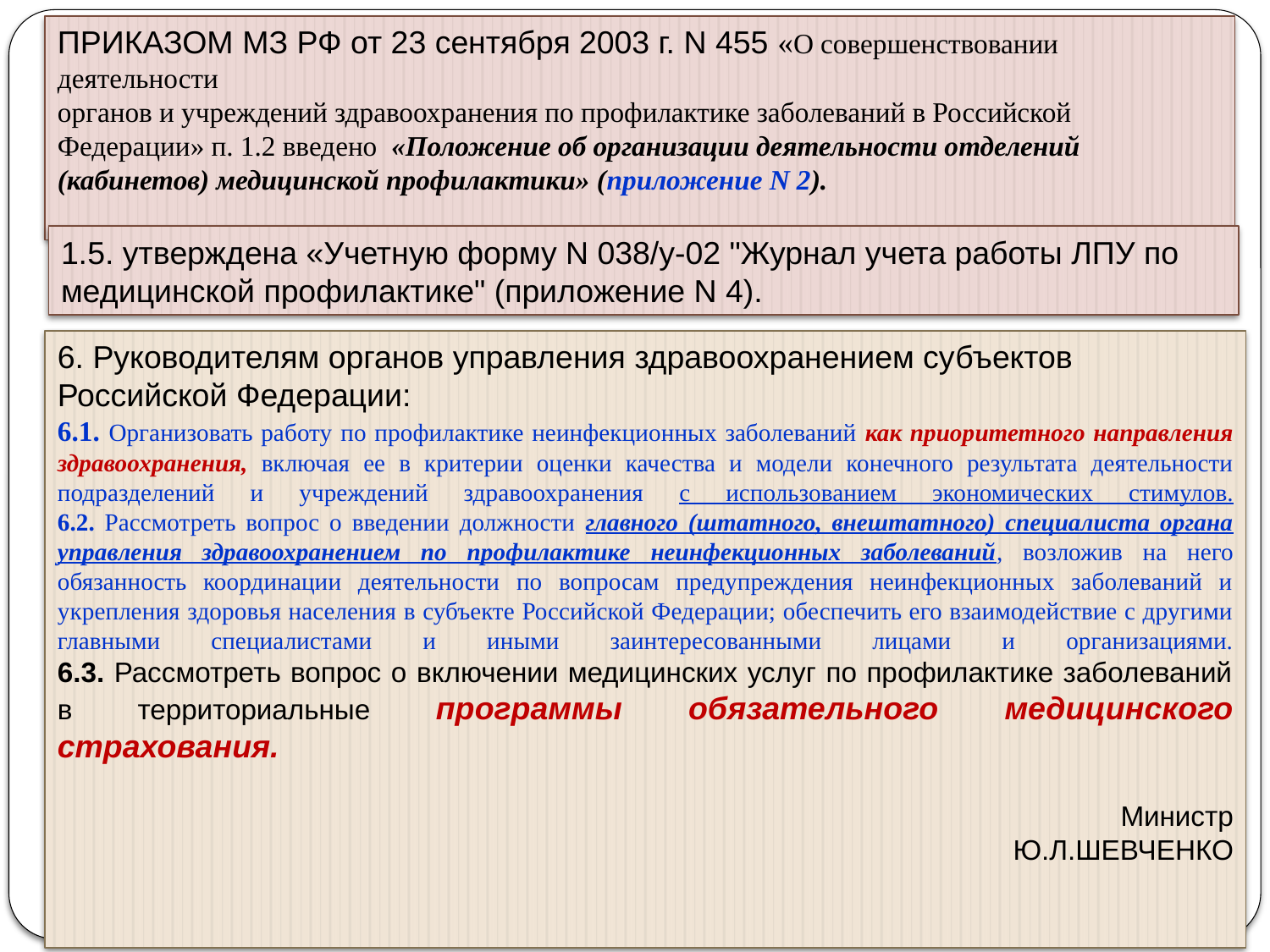

ПРИКАЗОМ МЗ РФ от 23 сентября 2003 г. N 455 «О совершенствовании деятельности
органов и учреждений здравоохранения по профилактике заболеваний в Российской Федерации» п. 1.2 введено  «Положение об организации деятельности отделений (кабинетов) медицинской профилактики» (приложение N 2).

1.5. утверждена «Учетную форму N 038/у-02 "Журнал учета работы ЛПУ по медицинской профилактике" (приложение N 4).
6. Руководителям органов управления здравоохранением субъектов Российской Федерации:
6.1. Организовать работу по профилактике неинфекционных заболеваний как приоритетного направления здравоохранения, включая ее в критерии оценки качества и модели конечного результата деятельности подразделений и учреждений здравоохранения с использованием экономических стимулов.
6.2. Рассмотреть вопрос о введении должности главного (штатного, внештатного) специалиста органа управления здравоохранением по профилактике неинфекционных заболеваний, возложив на него обязанность координации деятельности по вопросам предупреждения неинфекционных заболеваний и укрепления здоровья населения в субъекте Российской Федерации; обеспечить его взаимодействие с другими главными специалистами и иными заинтересованными лицами и организациями.
6.3. Рассмотреть вопрос о включении медицинских услуг по профилактике заболеваний в территориальные программы обязательного медицинского страхования.

Министр
Ю.Л.ШЕВЧЕНКО